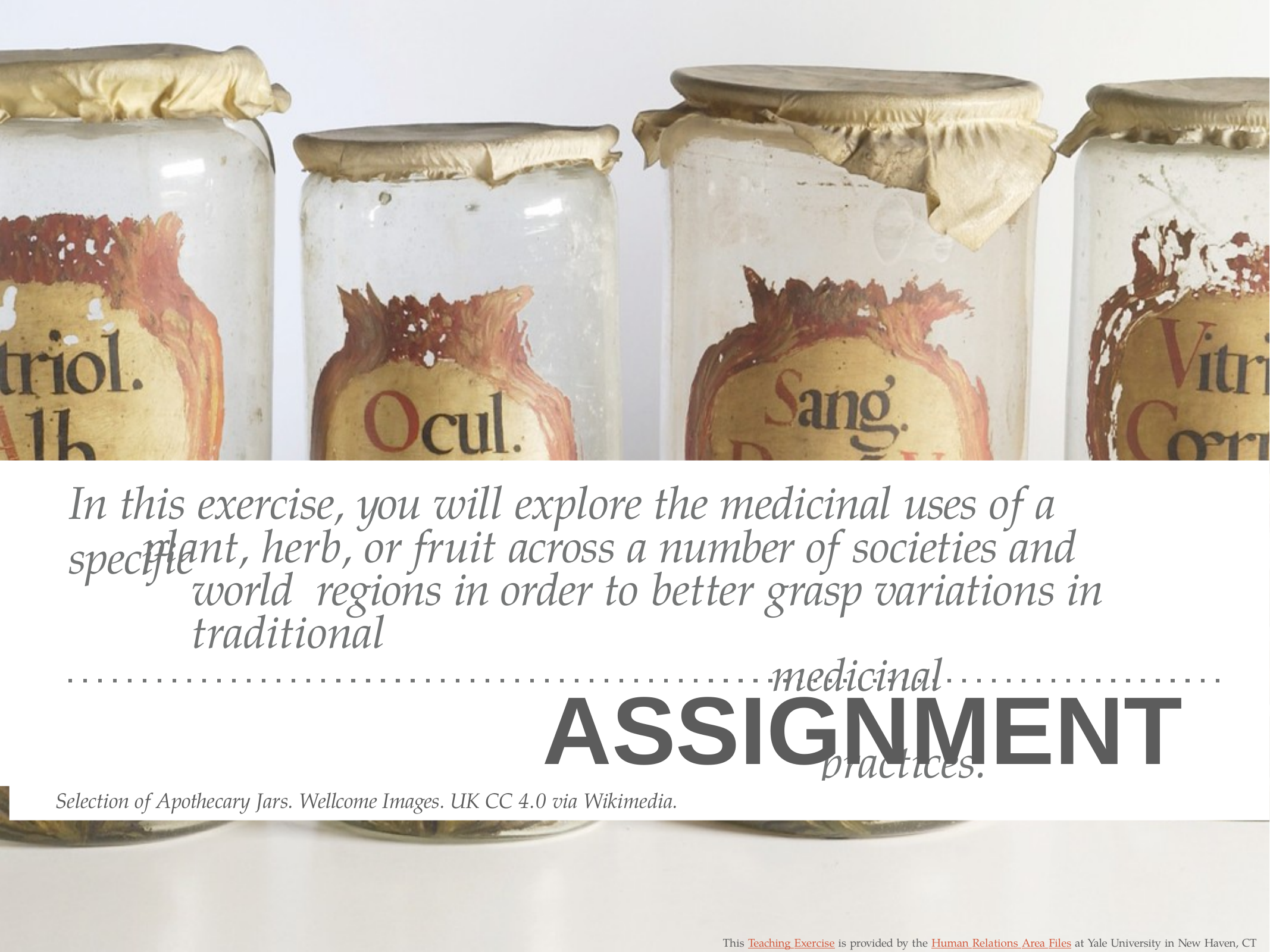

In this exercise, you will explore the medicinal uses of a specific
plant, herb, or fruit across a number of societies and world  regions in order to better grasp variations in traditional
medicinal	practices.
ASSIGNMENT
Selection of Apothecary Jars. Wellcome Images. UK CC 4.0 via Wikimedia.

This Teaching Exercise is provided by the Human Relations Area Files at Yale University in New Haven, CT